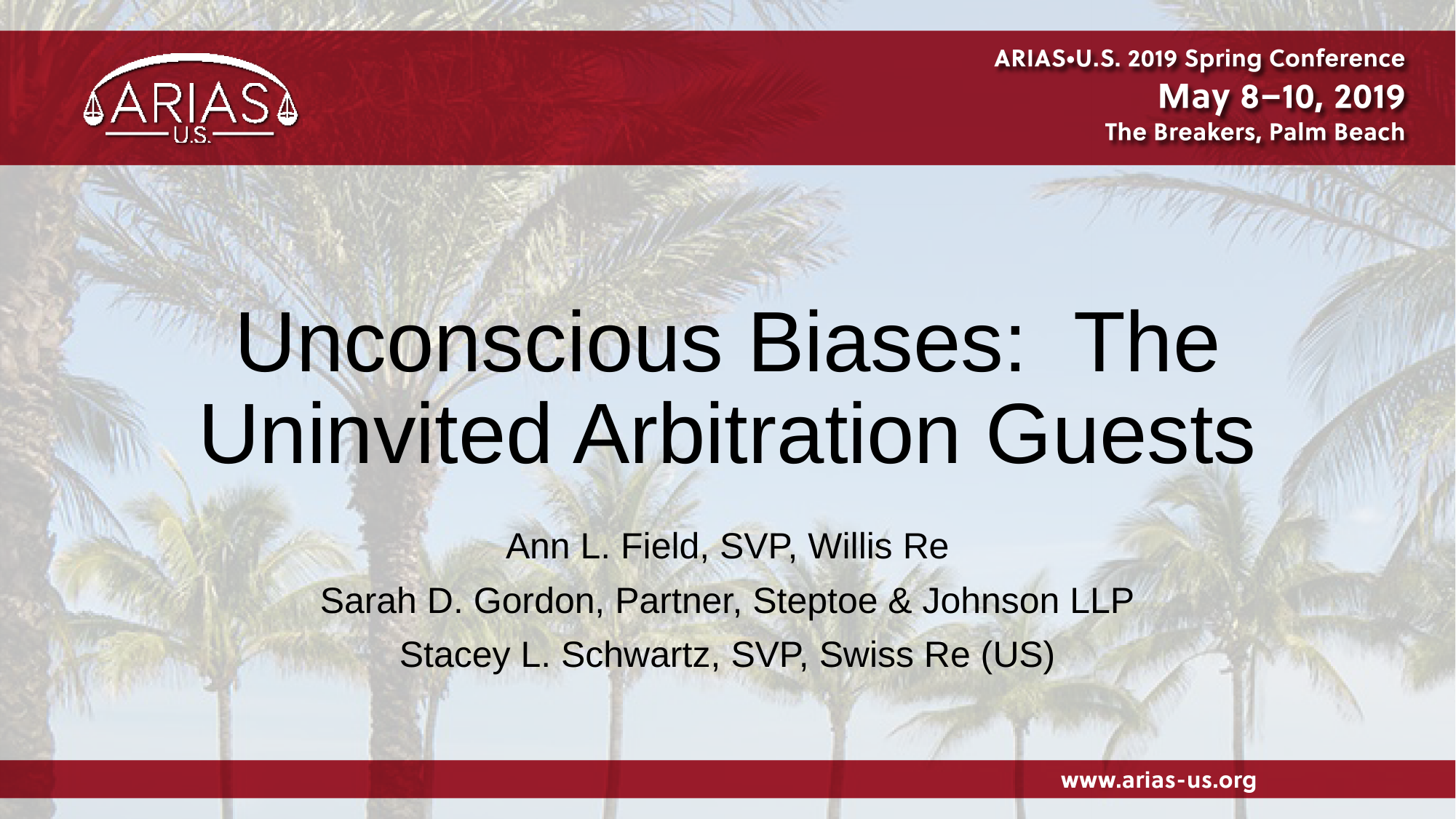

# Unconscious Biases:  The Uninvited Arbitration Guests
Ann L. Field, SVP, Willis Re
Sarah D. Gordon, Partner, Steptoe & Johnson LLP
Stacey L. Schwartz, SVP, Swiss Re (US)